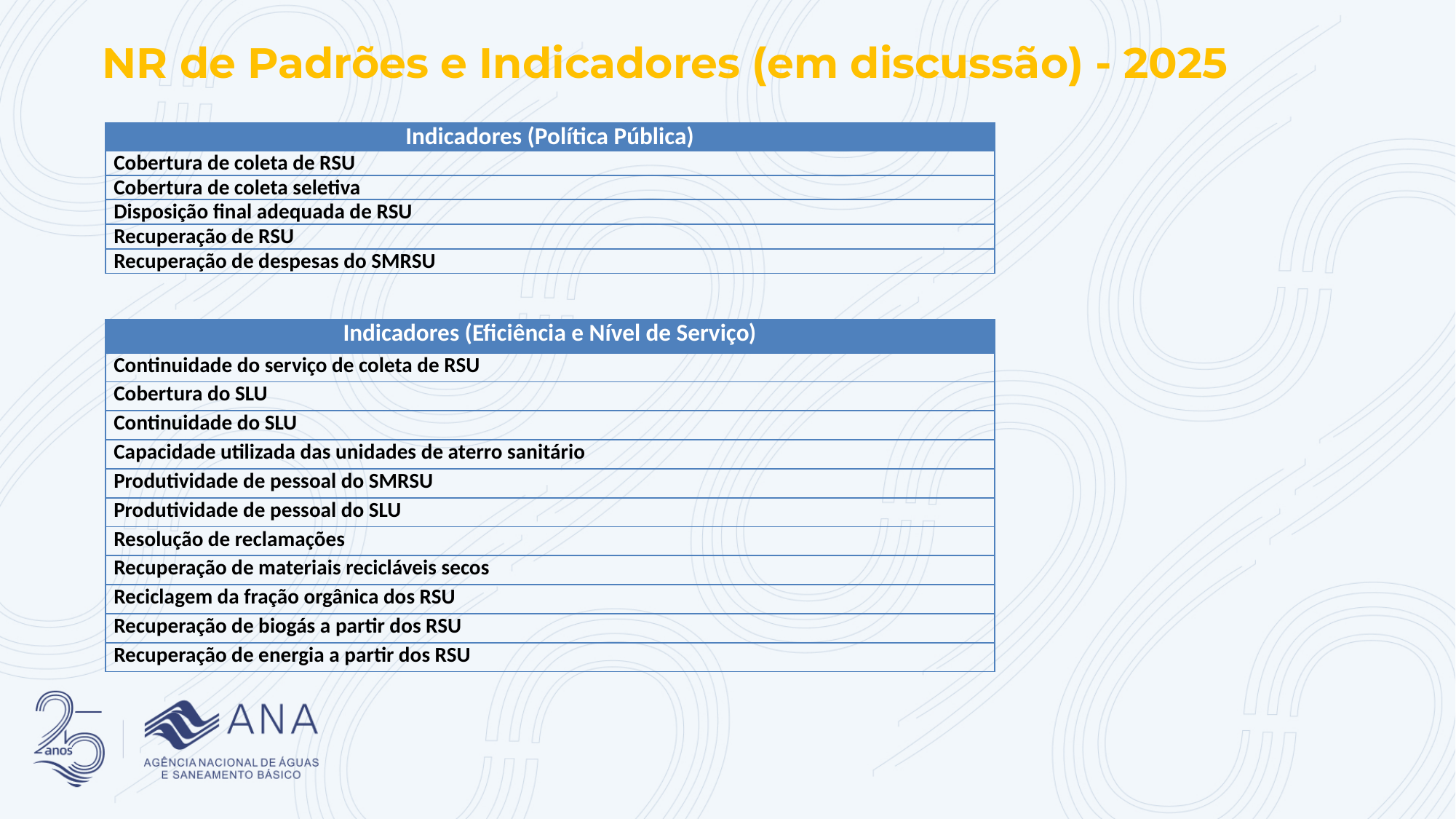

NR de Padrões e Indicadores (em discussão) - 2025
| Indicadores (Política Pública) |
| --- |
| Cobertura de coleta de RSU |
| Cobertura de coleta seletiva |
| Disposição final adequada de RSU |
| Recuperação de RSU |
| Recuperação de despesas do SMRSU |
| Indicadores (Eficiência e Nível de Serviço) |
| --- |
| Continuidade do serviço de coleta de RSU |
| Cobertura do SLU |
| Continuidade do SLU |
| Capacidade utilizada das unidades de aterro sanitário |
| Produtividade de pessoal do SMRSU |
| Produtividade de pessoal do SLU |
| Resolução de reclamações |
| Recuperação de materiais recicláveis secos |
| Reciclagem da fração orgânica dos RSU |
| Recuperação de biogás a partir dos RSU |
| Recuperação de energia a partir dos RSU |